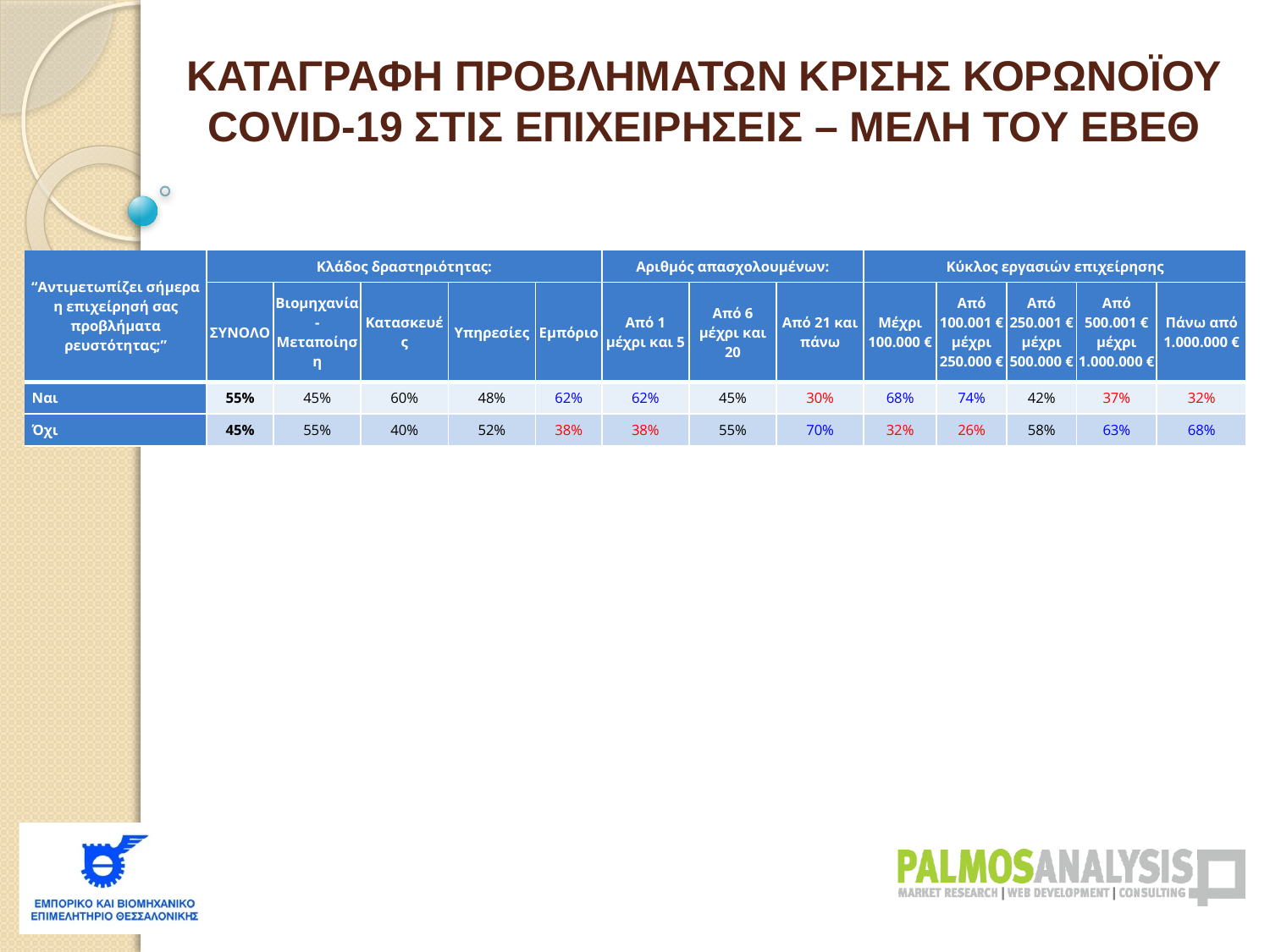

ΚΑΤΑΓΡΑΦΗ ΠΡΟΒΛΗΜΑΤΩΝ ΚΡΙΣΗΣ ΚΟΡΩΝΟΪΟΥ COVID-19 ΣΤΙΣ ΕΠΙΧΕΙΡΗΣΕΙΣ – ΜΕΛΗ ΤΟΥ ΕΒΕΘ
| “Αντιμετωπίζει σήμερα η επιχείρησή σας προβλήματα ρευστότητας;” | Κλάδος δραστηριότητας: |  |  |  |  | Αριθμός απασχολουμένων: |  |  | Κύκλος εργασιών επιχείρησης |  |  |  |  |
| --- | --- | --- | --- | --- | --- | --- | --- | --- | --- | --- | --- | --- | --- |
|  | ΣΥΝΟΛΟ | Βιομηχανία-Μεταποίηση | Κατασκευές | Υπηρεσίες | Εμπόριο | Από 1 μέχρι και 5 | Από 6 μέχρι και 20 | Από 21 και πάνω | Μέχρι 100.000 € | Από 100.001 € μέχρι 250.000 € | Από 250.001 € μέχρι 500.000 € | Από 500.001 € μέχρι 1.000.000 € | Πάνω από 1.000.000 € |
| Ναι | 55% | 45% | 60% | 48% | 62% | 62% | 45% | 30% | 68% | 74% | 42% | 37% | 32% |
| Όχι | 45% | 55% | 40% | 52% | 38% | 38% | 55% | 70% | 32% | 26% | 58% | 63% | 68% |